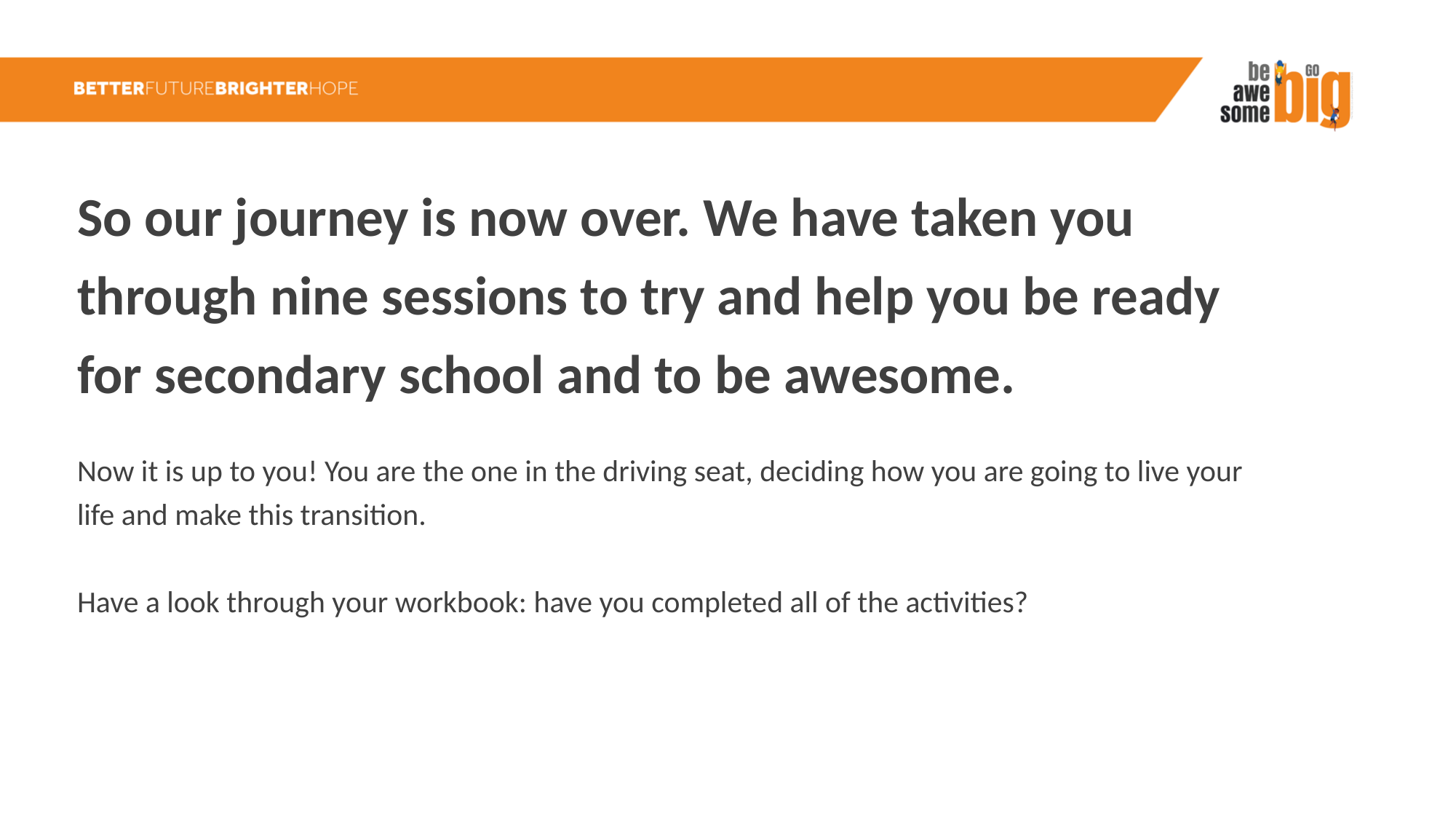

So our journey is now over. We have taken you through nine sessions to try and help you be ready for secondary school and to be awesome.

Now it is up to you! You are the one in the driving seat, deciding how you are going to live your life and make this transition.

Have a look through your workbook: have you completed all of the activities?